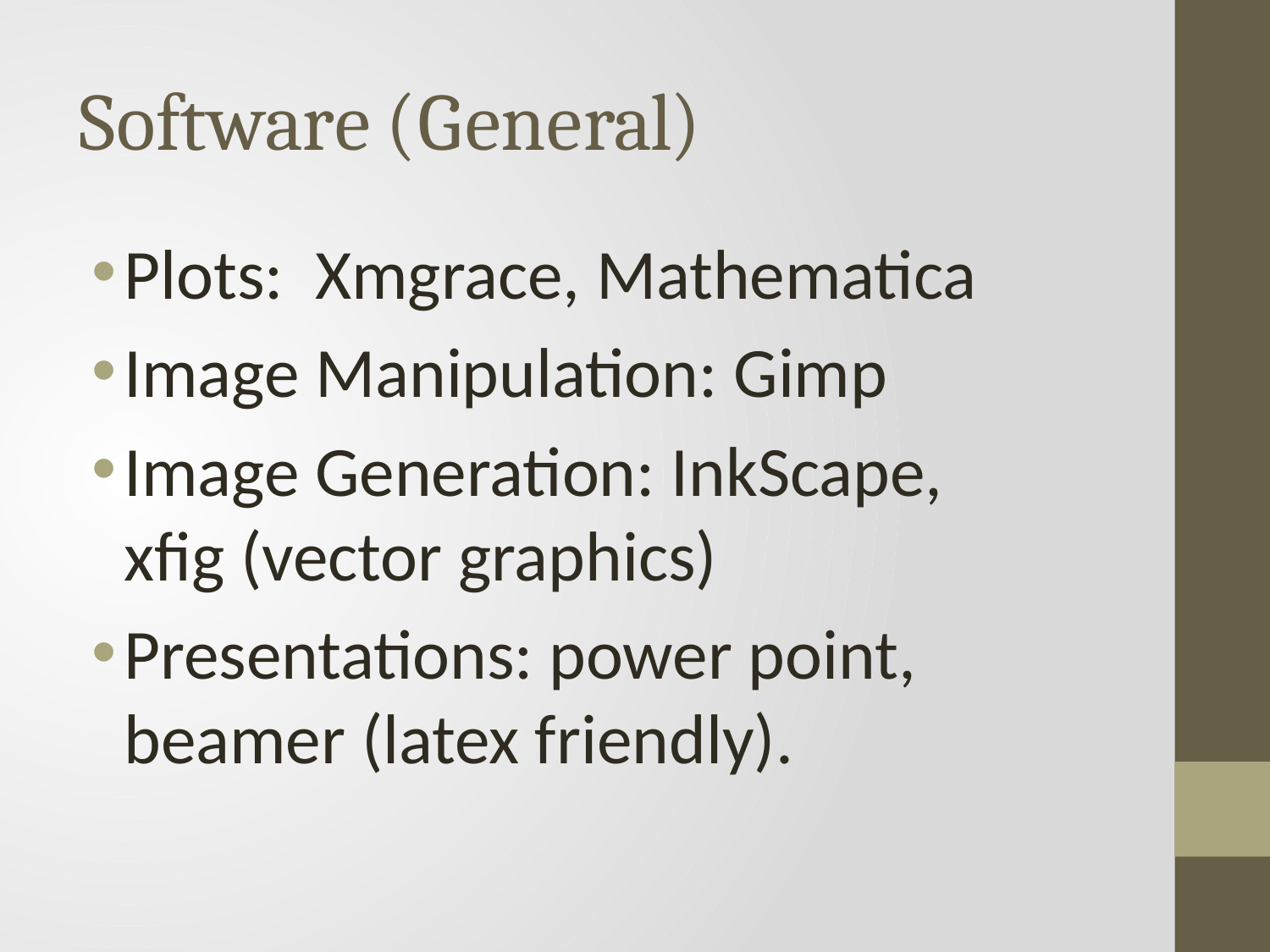

# Software (General)
Plots:  Xmgrace, Mathematica
Image Manipulation: Gimp
Image Generation: InkScape,
xfig (vector graphics)
Presentations: power point, beamer (latex friendly).